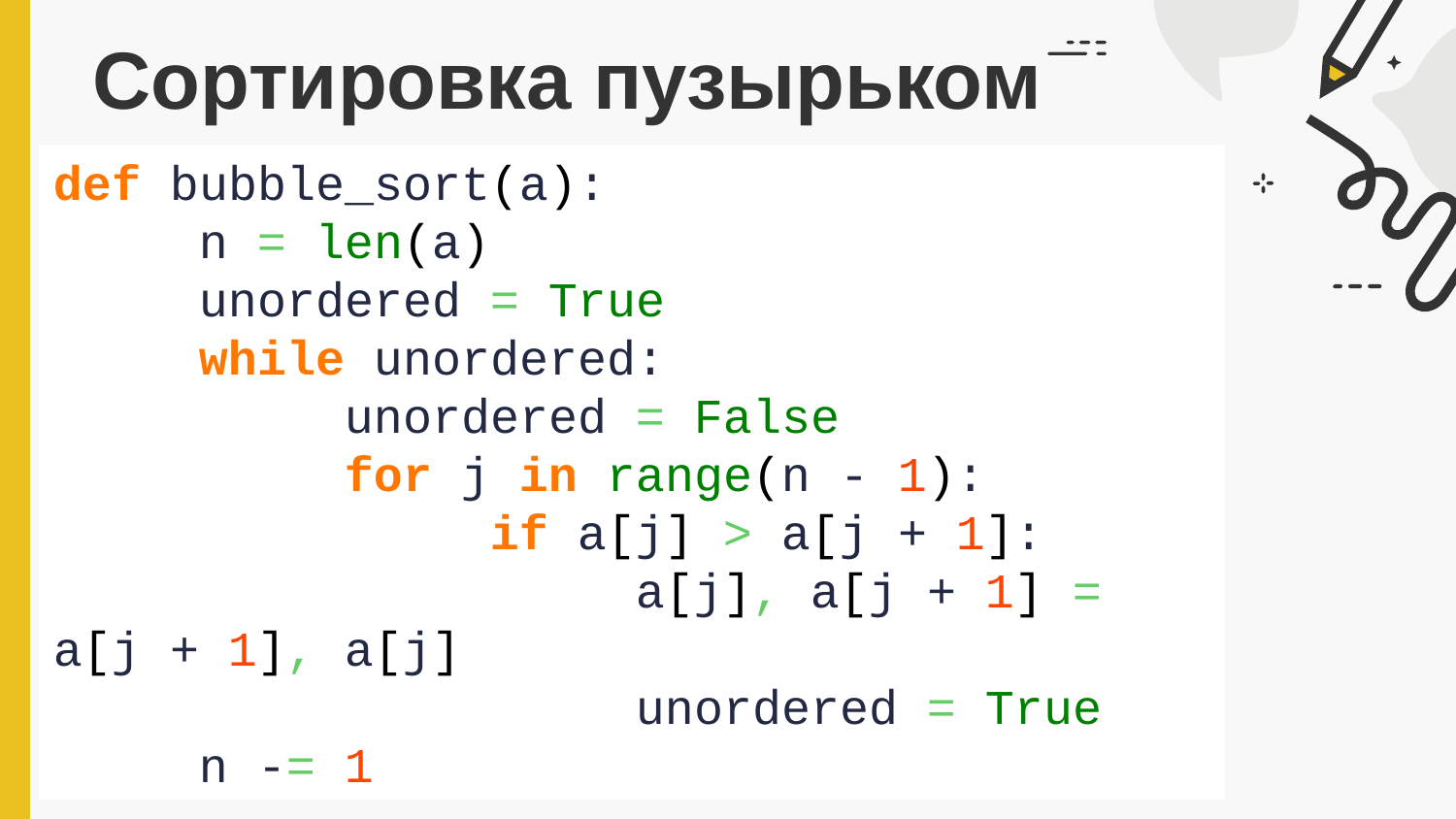

# Сортировка пузырьком
def bubble_sort(a):
	n = len(a)
	unordered = True
	while unordered:
		unordered = False
		for j in range(n - 1):
			if a[j] > a[j + 1]:
				a[j], a[j + 1] = a[j + 1], a[j]
				unordered = True
	n -= 1